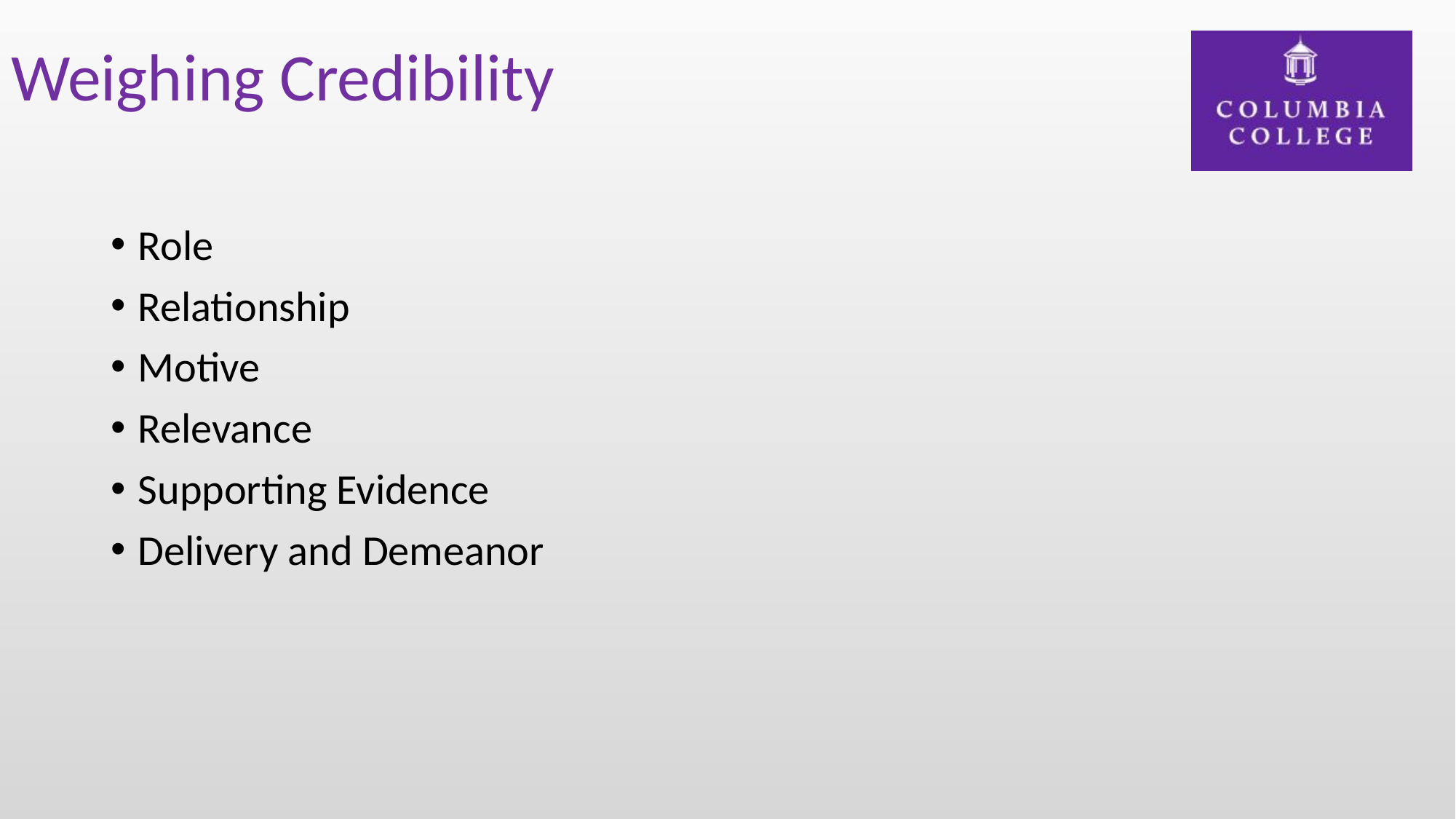

# Weighing Credibility
Role
Relationship
Motive
Relevance
Supporting Evidence
Delivery and Demeanor